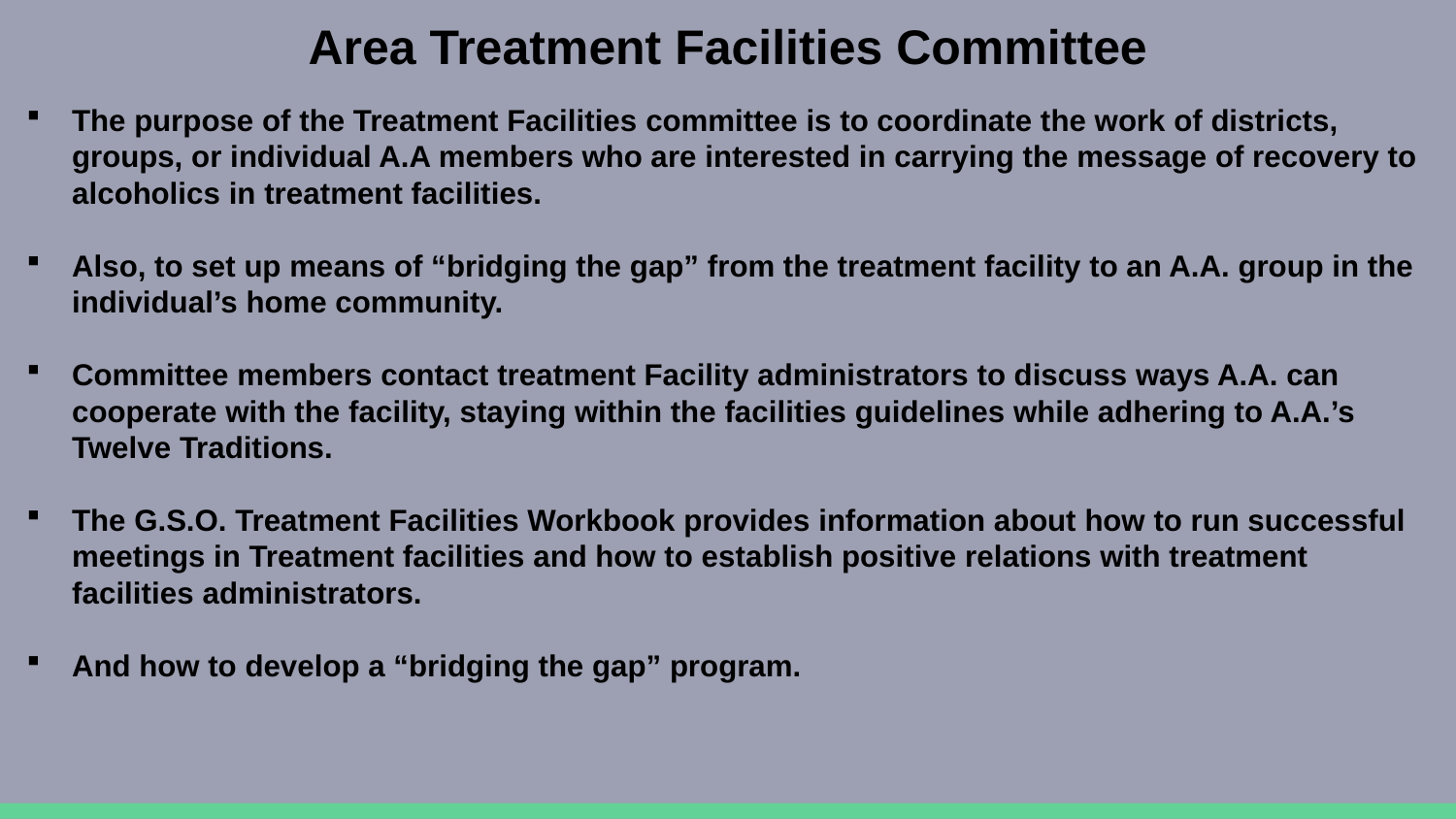

Area Treatment Facilities Committee
The purpose of the Treatment Facilities committee is to coordinate the work of districts, groups, or individual A.A members who are interested in carrying the message of recovery to alcoholics in treatment facilities.

Also, to set up means of “bridging the gap” from the treatment facility to an A.A. group in the individual’s home community.

Committee members contact treatment Facility administrators to discuss ways A.A. can cooperate with the facility, staying within the facilities guidelines while adhering to A.A.’s Twelve Traditions.

The G.S.O. Treatment Facilities Workbook provides information about how to run successful meetings in Treatment facilities and how to establish positive relations with treatment facilities administrators.

And how to develop a “bridging the gap” program.